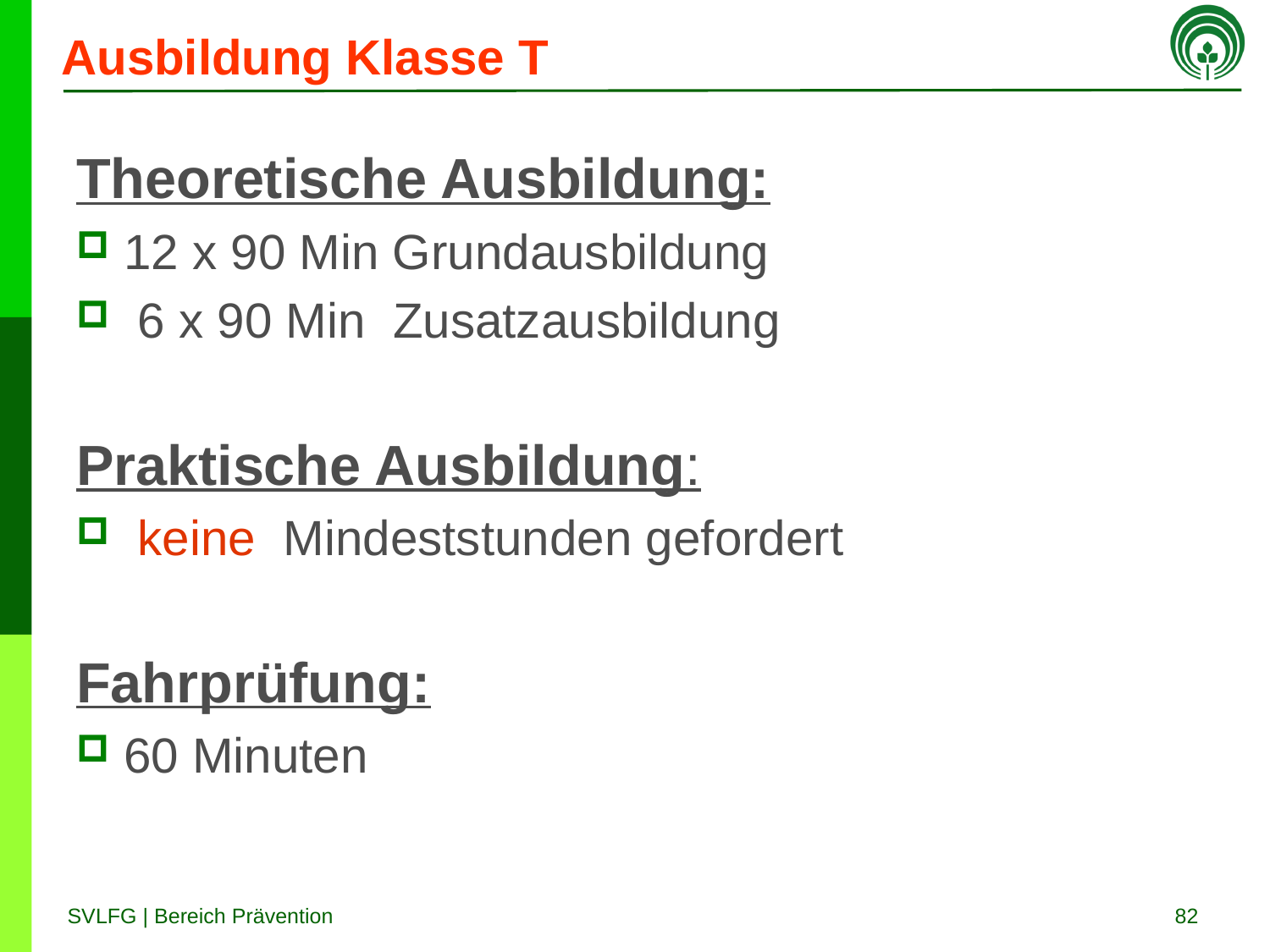

# Ausbildung Klasse T
Theoretische Ausbildung:
12 x 90 Min Grundausbildung
 6 x 90 Min  Zusatzausbildung

Praktische Ausbildung:
 keine  Mindeststunden gefordert

Fahrprüfung:
60 Minuten

82